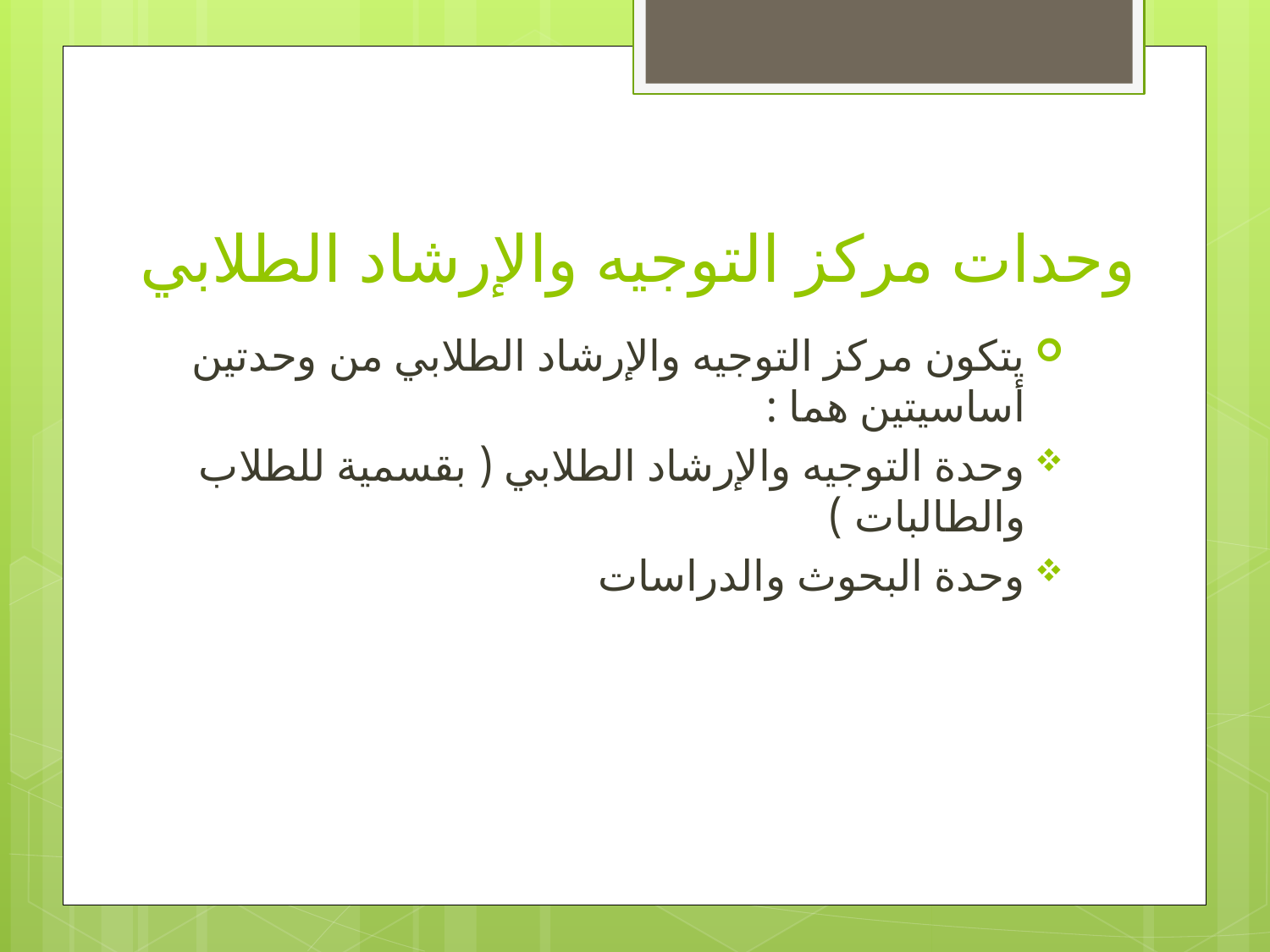

# وحدات مركز التوجيه والإرشاد الطلابي
يتكون مركز التوجيه والإرشاد الطلابي من وحدتين أساسيتين هما :
وحدة التوجيه والإرشاد الطلابي ( بقسمية للطلاب والطالبات )
وحدة البحوث والدراسات